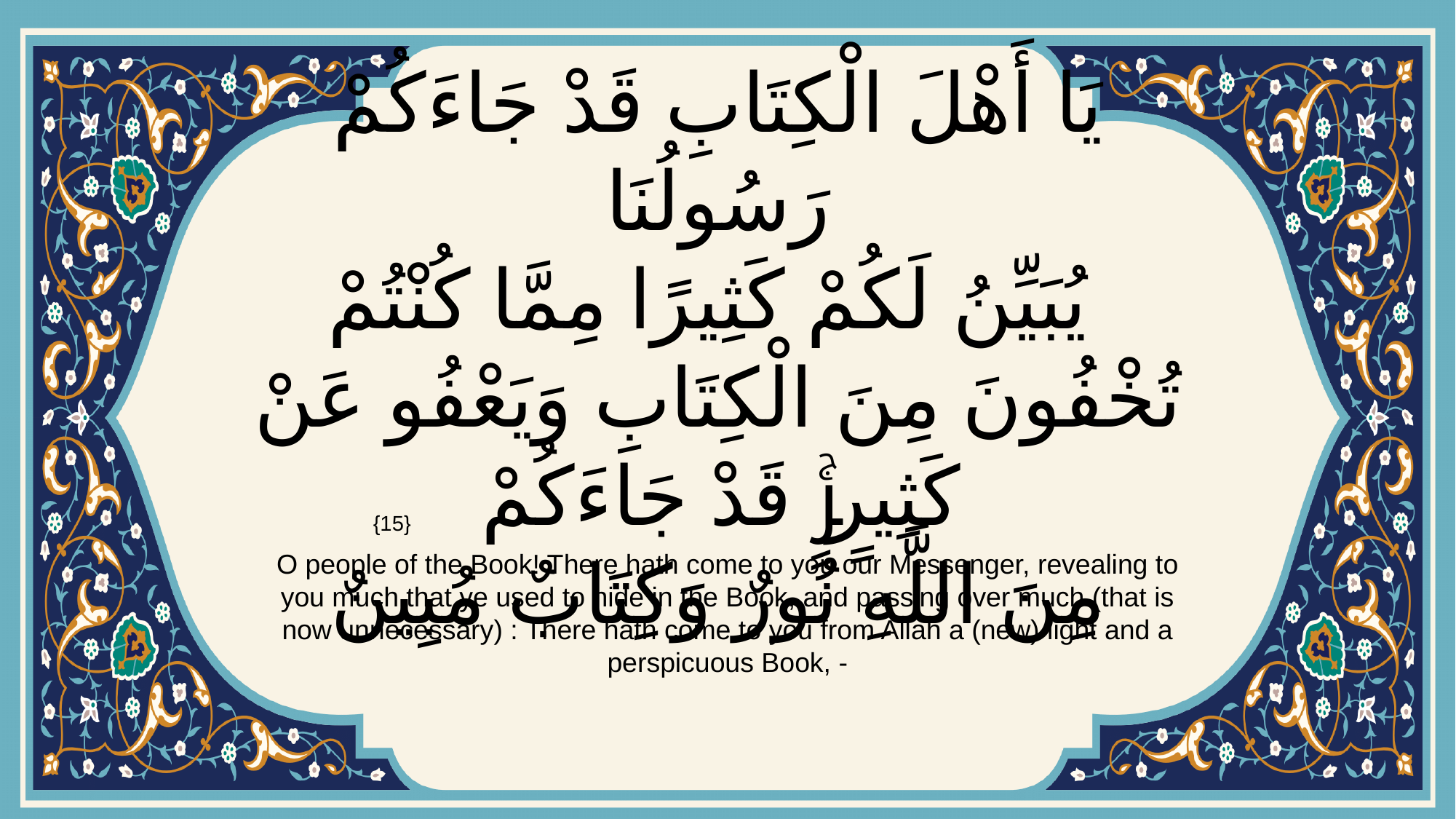

# يَا أَهْلَ الْكِتَابِ قَدْ جَاءَكُمْ رَسُولُنَا يُبَيِّنُ لَكُمْ كَثِيرًا مِمَّا كُنْتُمْ تُخْفُونَ مِنَ الْكِتَابِ وَيَعْفُو عَنْ كَثِيرٍۚ قَدْ جَاءَكُمْ مِنَ اللَّهِ نُورٌ وَكِتَابٌ مُبِينٌ
{15}
O people of the Book! There hath come to you our Messenger, revealing to you much that ye used to hide in the Book, and passing over much (that is now unnecessary) : There hath come to you from Allah a (new) light and a perspicuous Book, -